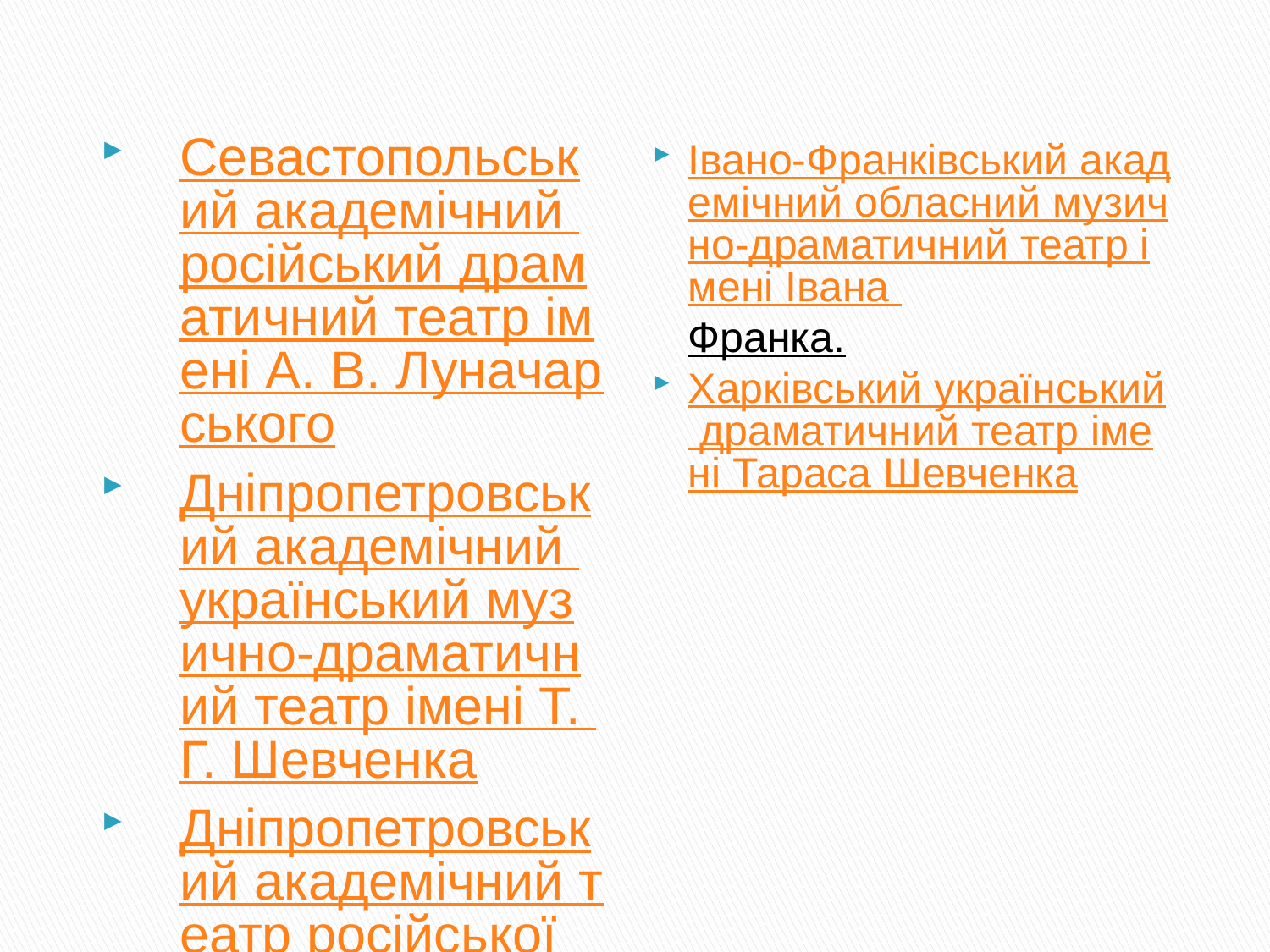

Севастопольський академічний російський драматичний театр імені А. В. Луначарського
Дніпропетровський академічний український музично-драматичний театр імені Т. Г. Шевченка
Дніпропетровський академічний театр російської драми Житомирський обласний український музично-драматичний театр імені Івана Кочерги
Закарпатський обласний державний український музично-драматичний театр
Запорізький академічний обласний український музично-драматичний театр імені В. Г. Магара

Івано-Франківський академічний обласний музично-драматичний театр імені Івана Франка.
Харківський український драматичний театр імені Тараса Шевченка